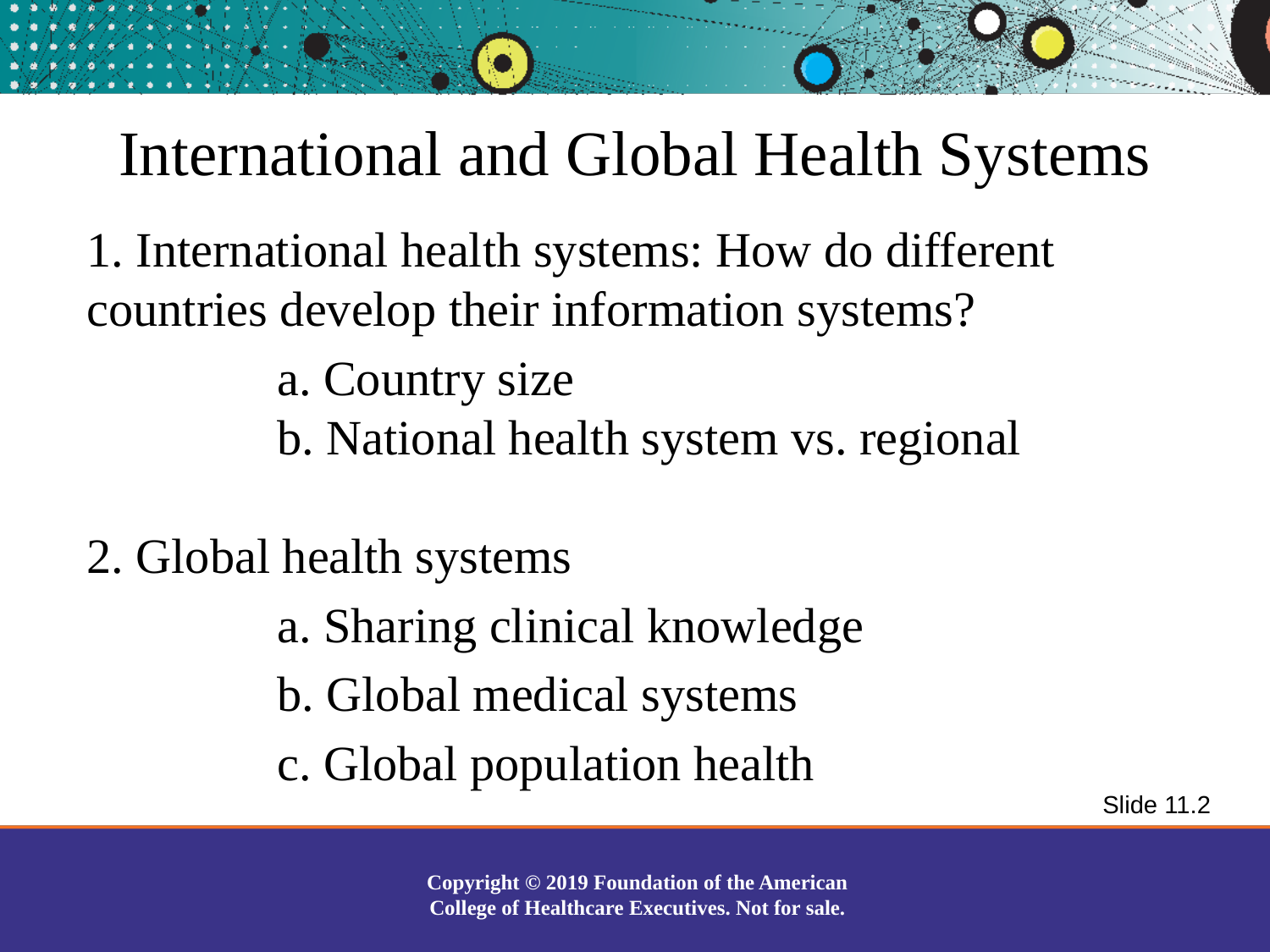

International and Global Health Systems
1. International health systems: How do different countries develop their information systems?
a. Country size
b. National health system vs. regional

2. Global health systems
a. Sharing clinical knowledge
b. Global medical systems
c. Global population health

Slide 11.2
Copyright © 2019 Foundation of the American College of Healthcare Executives. Not for sale.